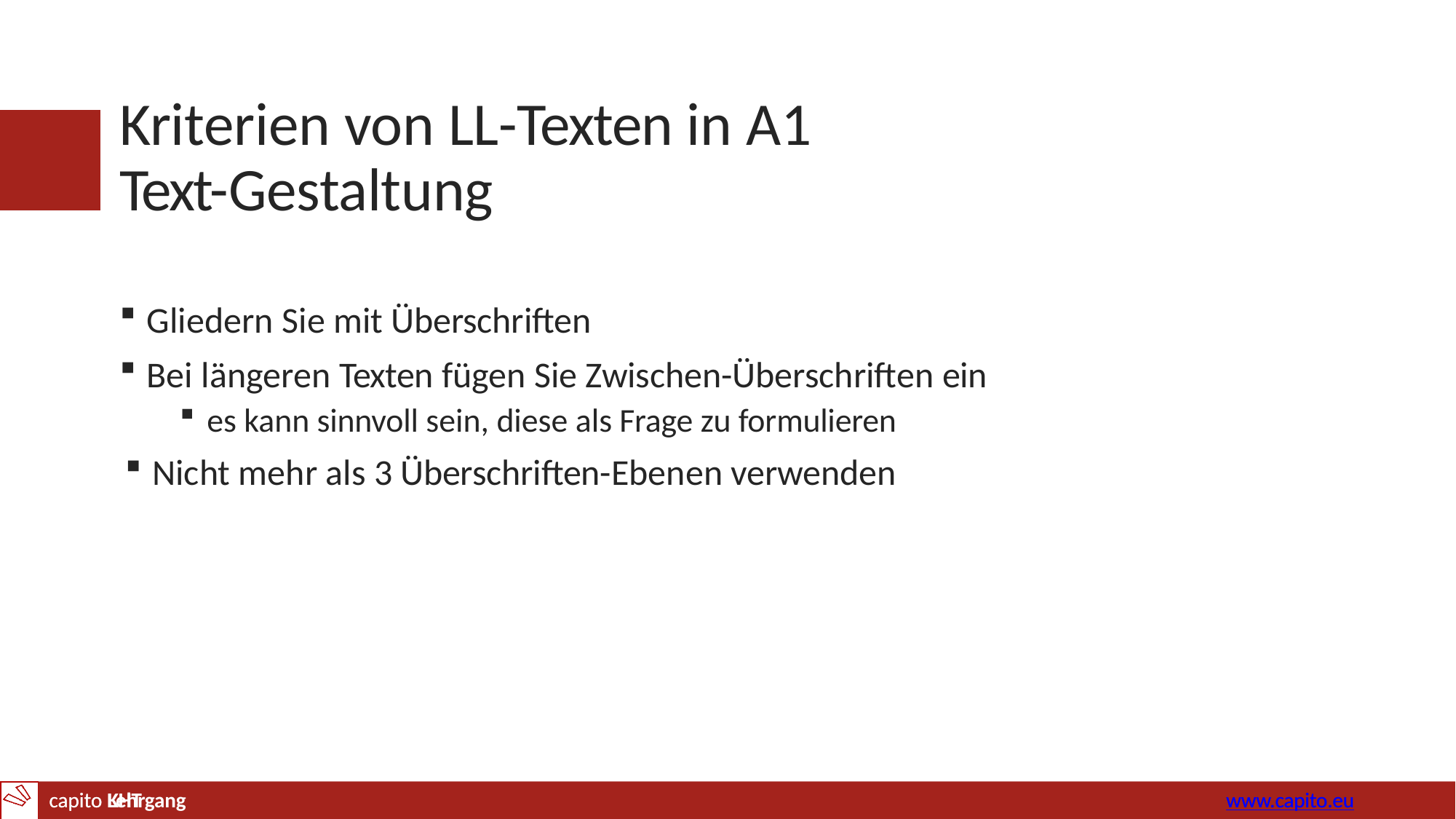

# Kriterien von LL-Texten in A1 Text-Gestaltung
Gliedern Sie mit Überschriften
Bei längeren Texten fügen Sie Zwischen-Überschriften ein
es kann sinnvoll sein, diese als Frage zu formulieren
Nicht mehr als 3 Überschriften-Ebenen verwenden
capito Lehrgang
www.capito.eu
capito KHT	www.capito.eu